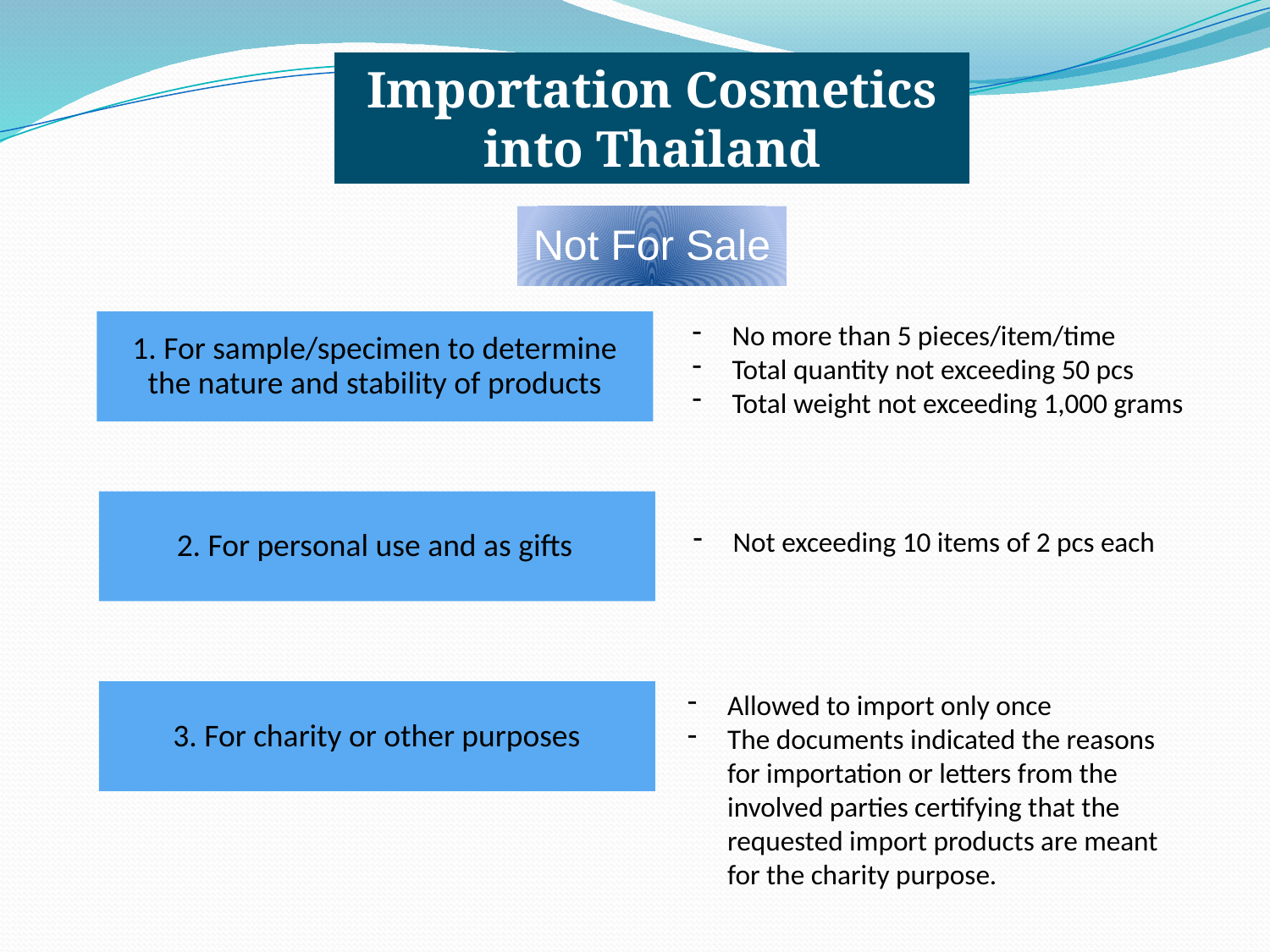

Importation Cosmetics into Thailand

Not For Sale

1. For sample/specimen to determine the nature and stability of products
No more than 5 pieces/item/time
Total quantity not exceeding 50 pcs
Total weight not exceeding 1,000 grams
2. For personal use and as gifts

Not exceeding 10 items of 2 pcs each

3. For charity or other purposes
Allowed to import only once
The documents indicated the reasons for importation or letters from the involved parties certifying that the requested import products are meant for the charity purpose.